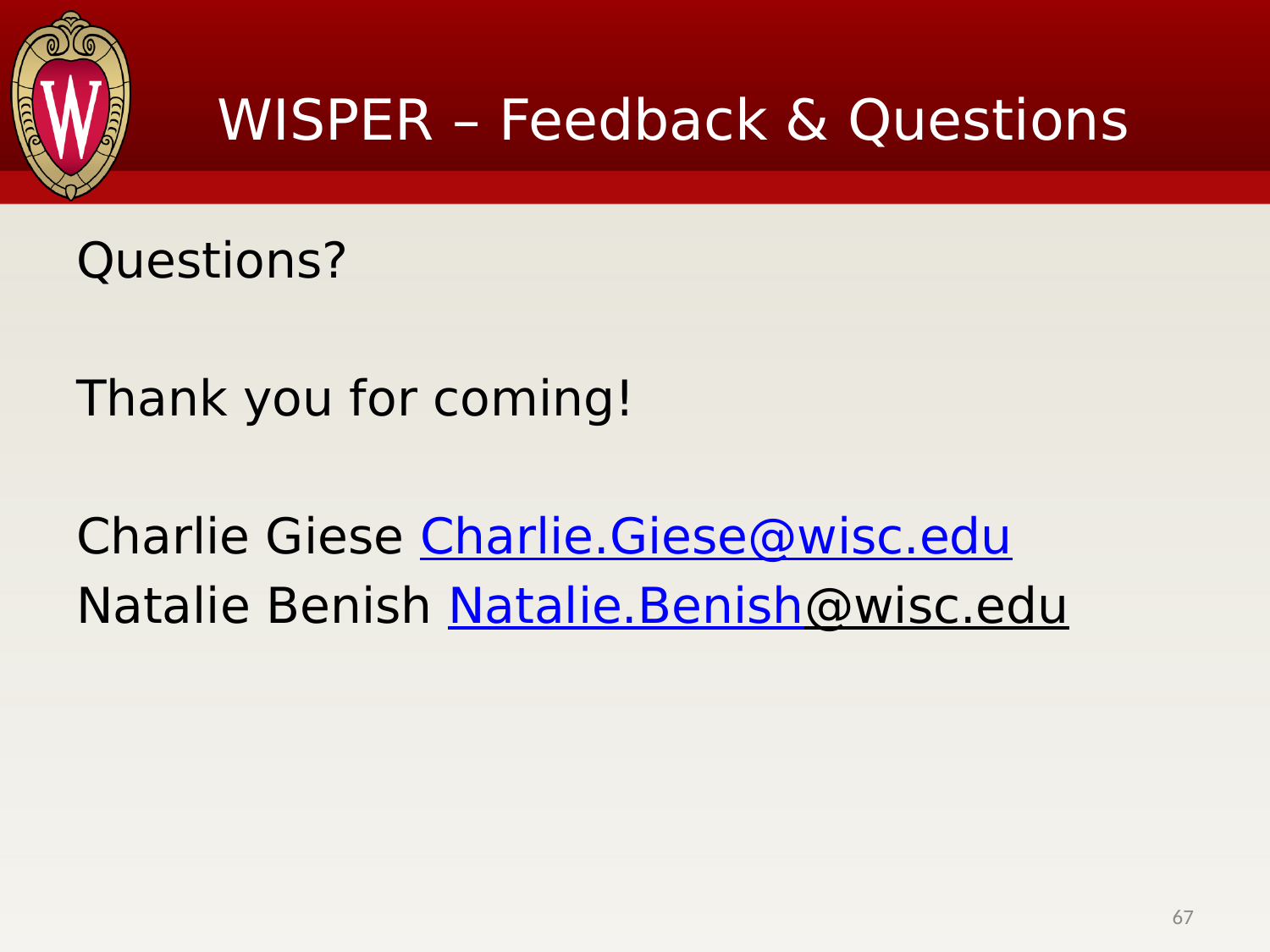

# WISPER – Feedback & Questions
Questions?

Thank you for coming!

Charlie Giese Charlie.Giese@wisc.edu
Natalie Benish Natalie.Benish@wisc.edu

67